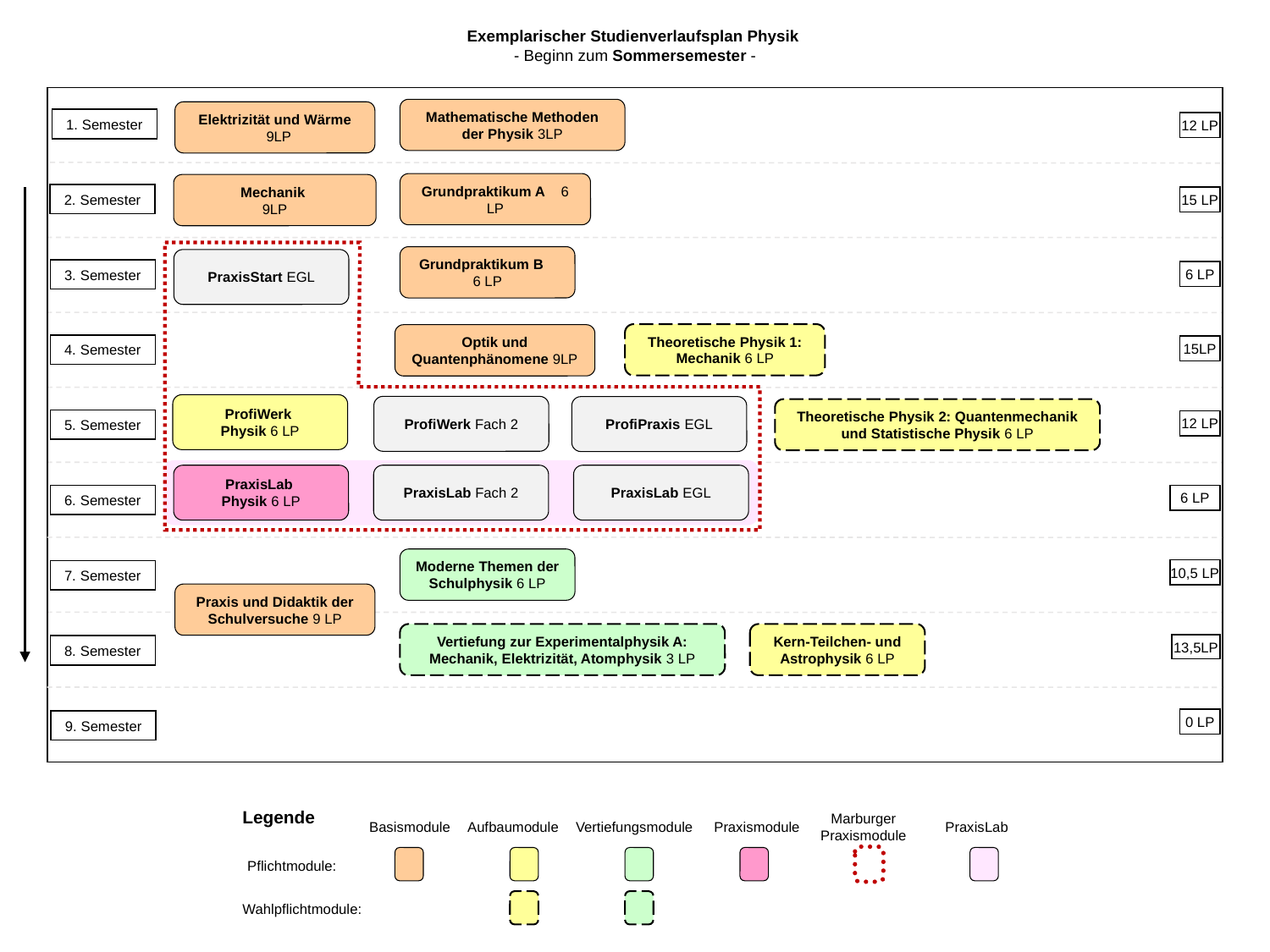

Exemplarischer Studienverlaufsplan Physik
- Beginn zum Sommersemester -

Elektrizität und Wärme
  9LP
Mathematische Methoden der Physik 3LP
1. Semester
2. Semester
3. Semester
4. Semester
5. Semester
6. Semester
7. Semester
8. Semester
9. Semester
12 LP
15 LP
6 LP
15LP
12 LP
6 LP
10,5 LP
13,5LP
0 LP

Grundpraktikum A    6 LP
Mechanik
9LP

Grundpraktikum B    6 LP

PraxisStart EGL

Theoretische Physik 1: Mechanik 6 LP
Optik und Quantenphänomene 9LP

ProfiWerk
Physik 6 LP

ProfiWerk Fach 2

ProfiPraxis EGL

Theoretische Physik 2: Quantenmechanik und Statistische Physik 6 LP

PraxisLab
Physik 6 LP

PraxisLab Fach 2

PraxisLab EGL

Moderne Themen der Schulphysik 6 LP
Praxis und Didaktik der Schulversuche 9 LP

Vertiefung zur Experimentalphysik A: Mechanik, Elektrizität, Atomphysik 3 LP
Kern-Teilchen- und Astrophysik 6 LP

Legende
Marburger Praxismodule
Basismodule
Aufbaumodule
Vertiefungsmodule
Praxismodule
PraxisLab

Pflichtmodule:
Wahlpflichtmodule: